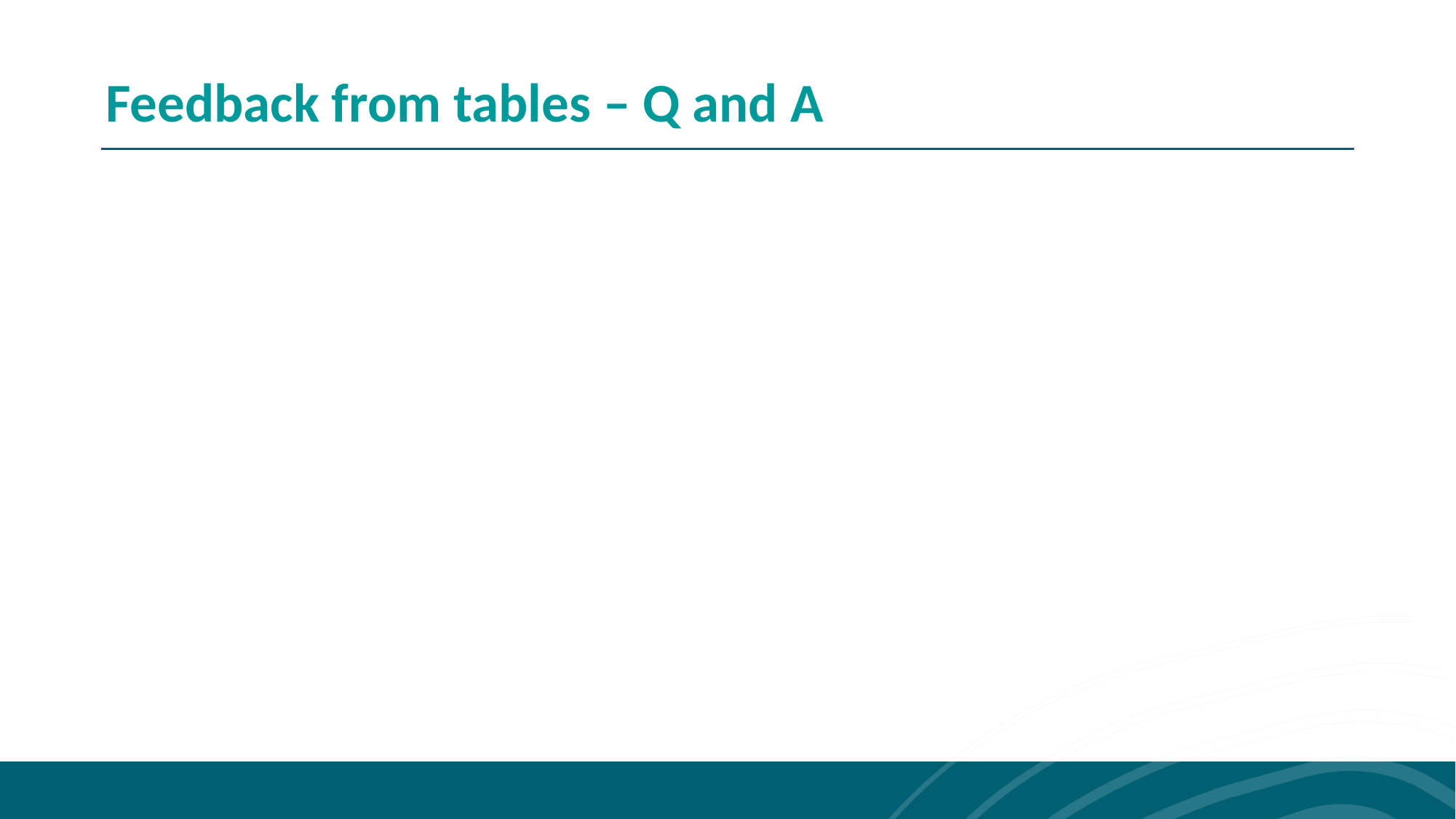

Feedback from tables – Q and A